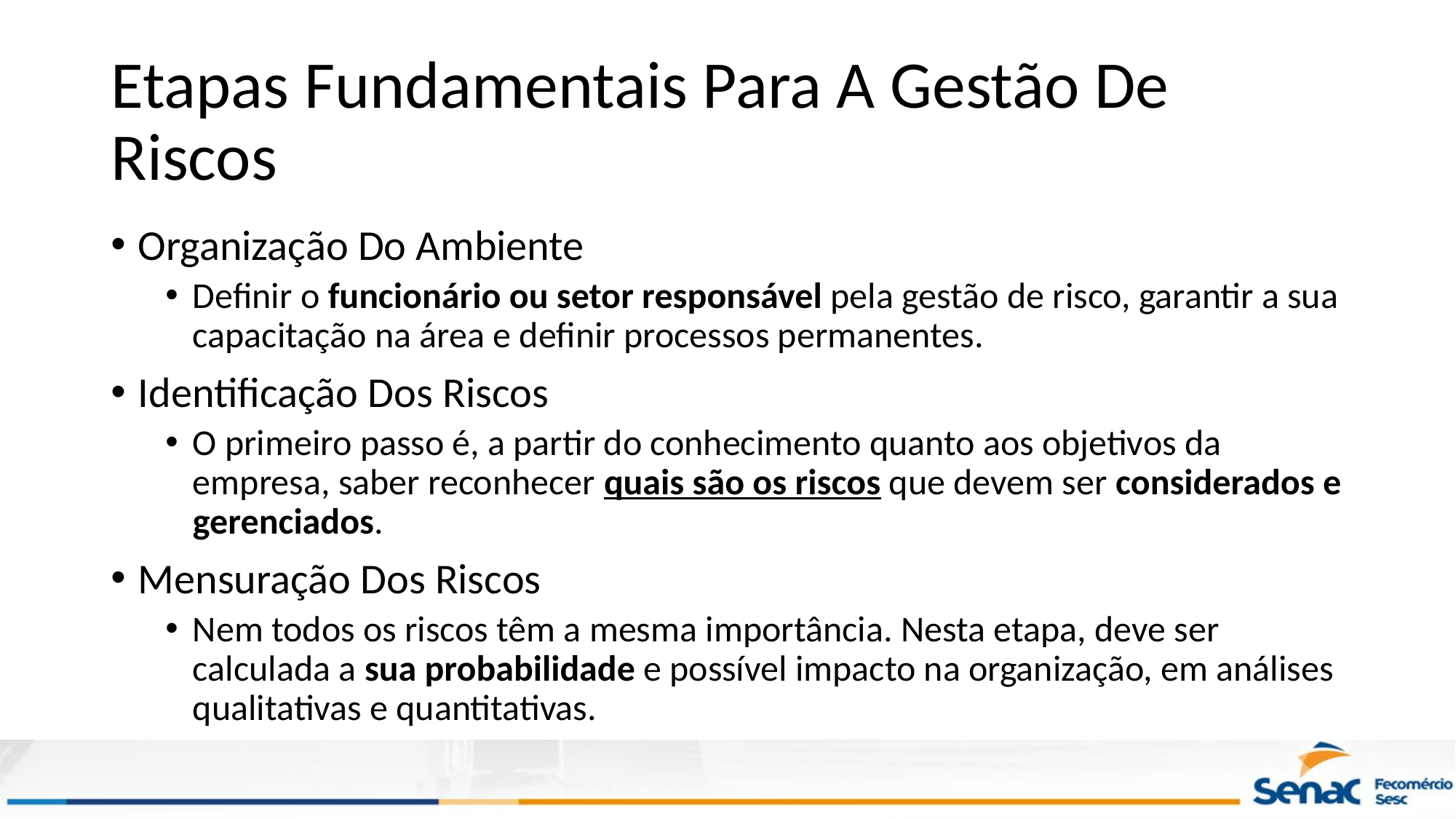

# Etapas Fundamentais Para A Gestão De Riscos
Organização Do Ambiente
Definir o funcionário ou setor responsável pela gestão de risco, garantir a sua capacitação na área e definir processos permanentes.
Identificação Dos Riscos
O primeiro passo é, a partir do conhecimento quanto aos objetivos da empresa, saber reconhecer quais são os riscos que devem ser considerados e gerenciados.
Mensuração Dos Riscos
Nem todos os riscos têm a mesma importância. Nesta etapa, deve ser calculada a sua probabilidade e possível impacto na organização, em análises qualitativas e quantitativas.